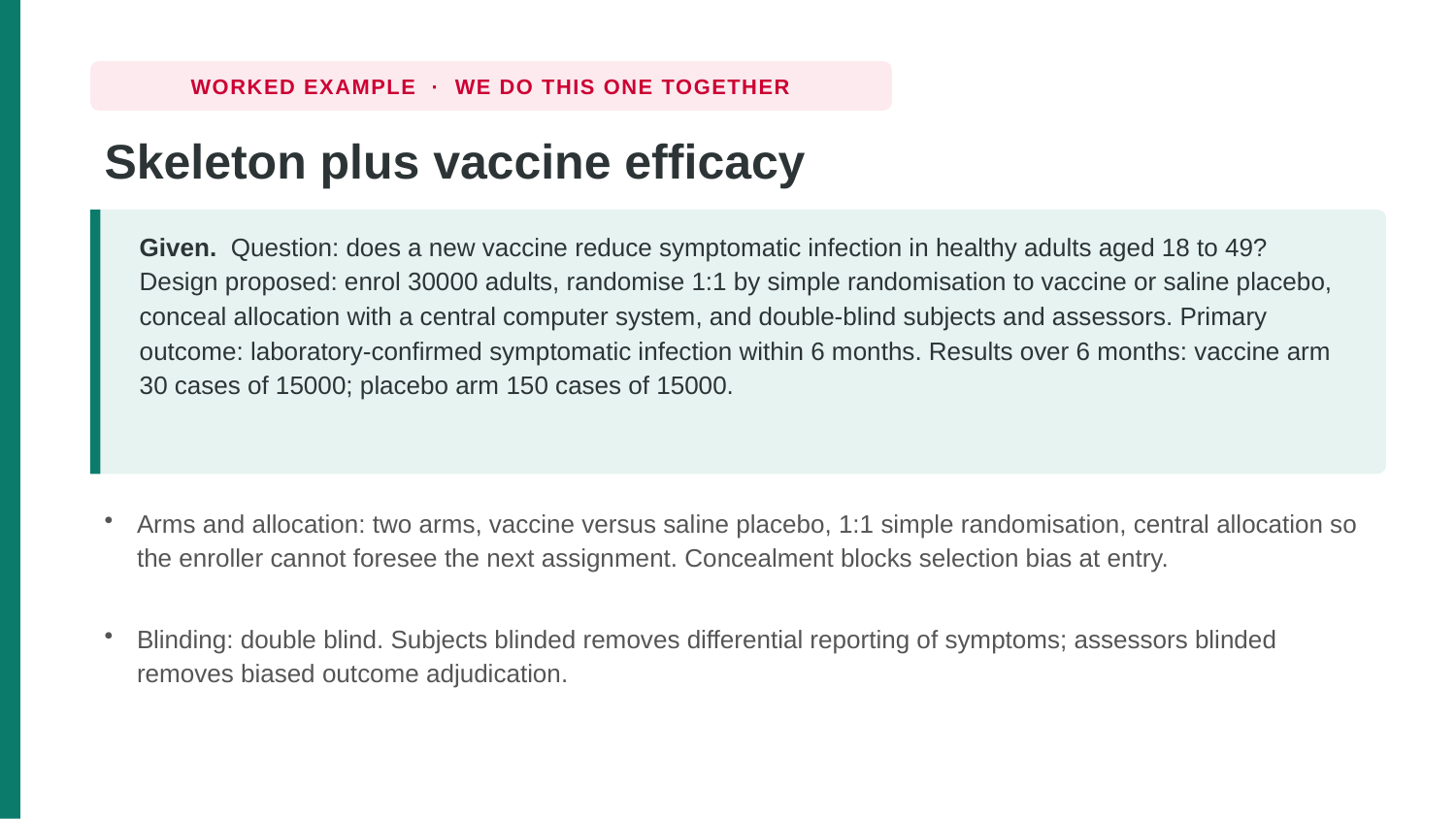

WORKED EXAMPLE  ·  WE DO THIS ONE TOGETHER
Skeleton plus vaccine efficacy

Given.  Question: does a new vaccine reduce symptomatic infection in healthy adults aged 18 to 49? Design proposed: enrol 30000 adults, randomise 1:1 by simple randomisation to vaccine or saline placebo, conceal allocation with a central computer system, and double-blind subjects and assessors. Primary outcome: laboratory-confirmed symptomatic infection within 6 months. Results over 6 months: vaccine arm 30 cases of 15000; placebo arm 150 cases of 15000.
Arms and allocation: two arms, vaccine versus saline placebo, 1:1 simple randomisation, central allocation so the enroller cannot foresee the next assignment. Concealment blocks selection bias at entry.
Blinding: double blind. Subjects blinded removes differential reporting of symptoms; assessors blinded removes biased outcome adjudication.